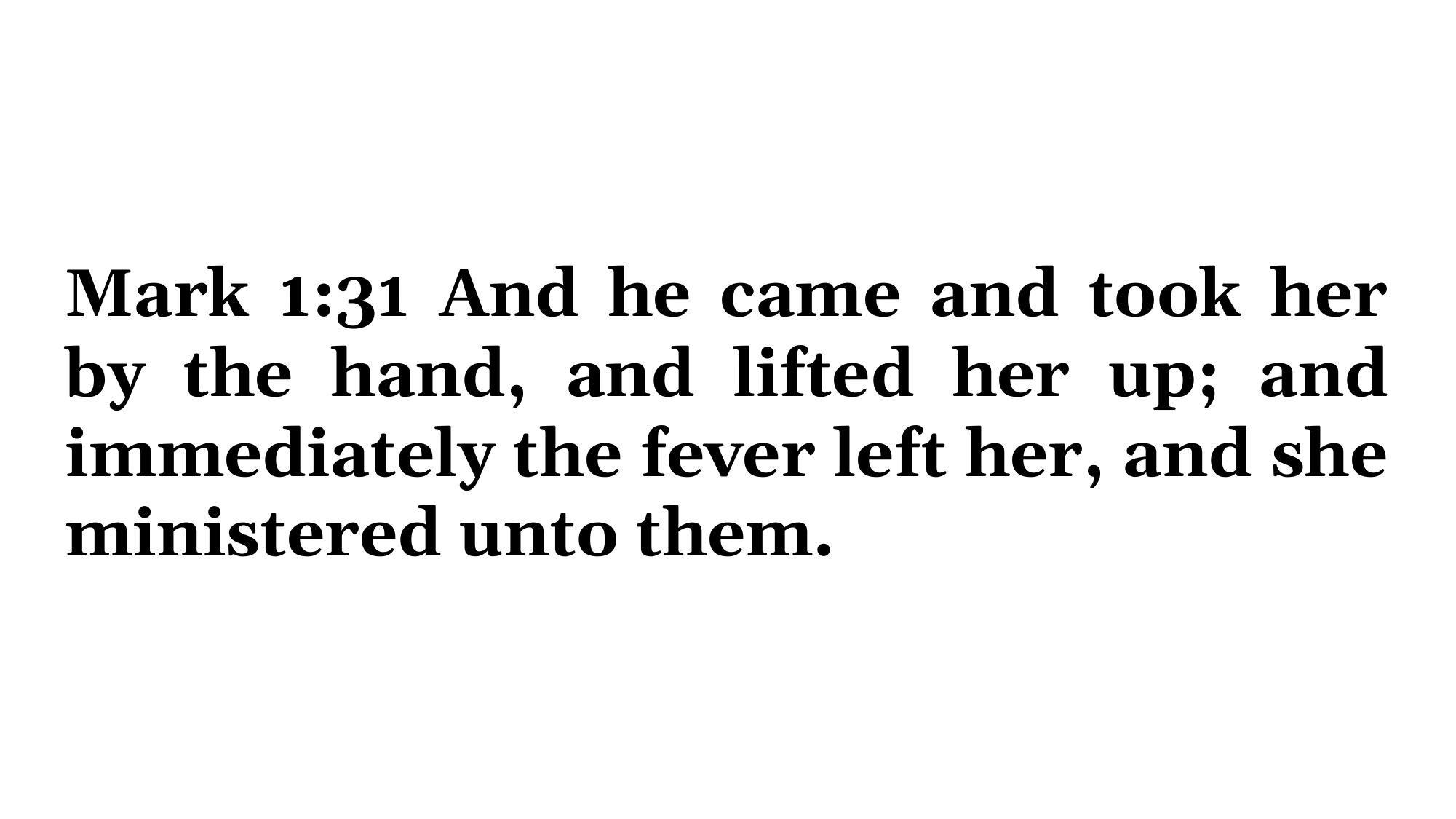

Mark 1:31 And he came and took her by the hand, and lifted her up; and immediately the fever left her, and she ministered unto them.